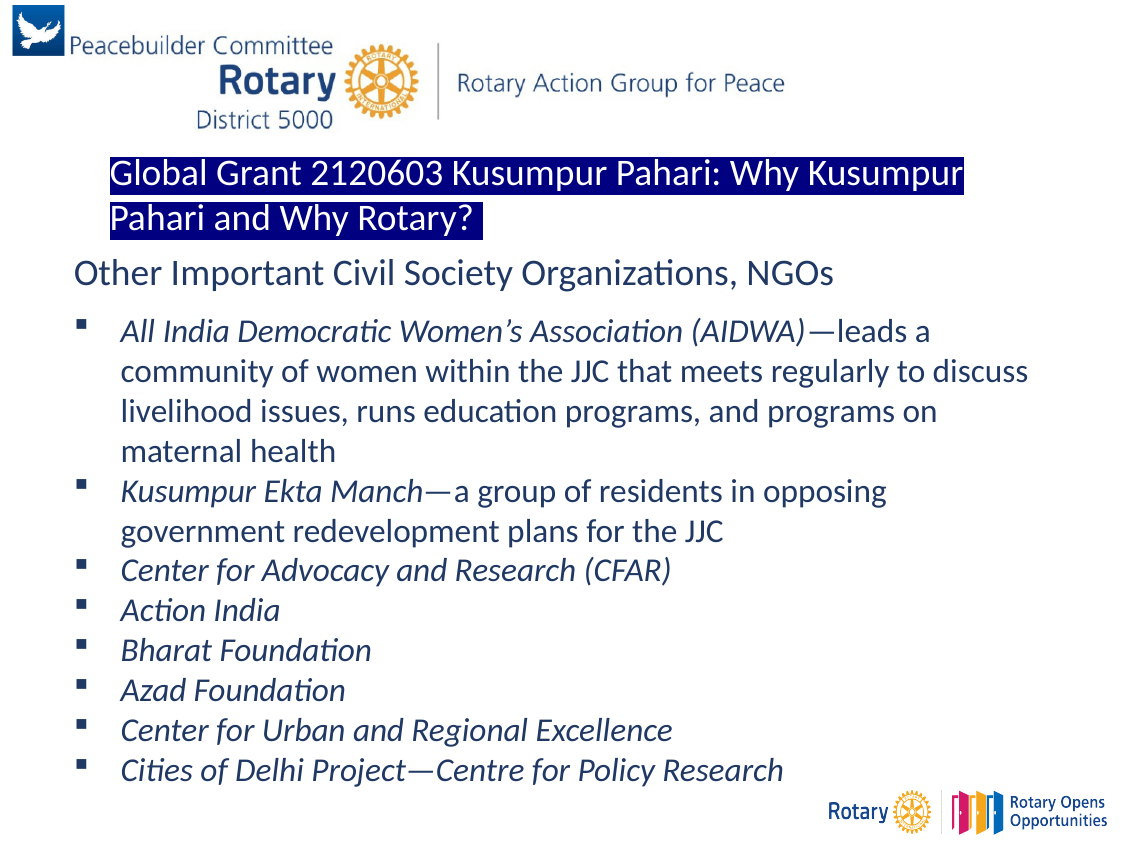

Global Grant 2120603 Kusumpur Pahari: Why Kusumpur Pahari and Why Rotary?

Other Important Civil Society Organizations, NGOs
All India Democratic Women’s Association (AIDWA)—leads a community of women within the JJC that meets regularly to discuss livelihood issues, runs education programs, and programs on maternal health
Kusumpur Ekta Manch—a group of residents in opposing government redevelopment plans for the JJC
Center for Advocacy and Research (CFAR)
Action India
Bharat Foundation
Azad Foundation
Center for Urban and Regional Excellence
Cities of Delhi Project—Centre for Policy Research

### Chart

| Category |
|---|